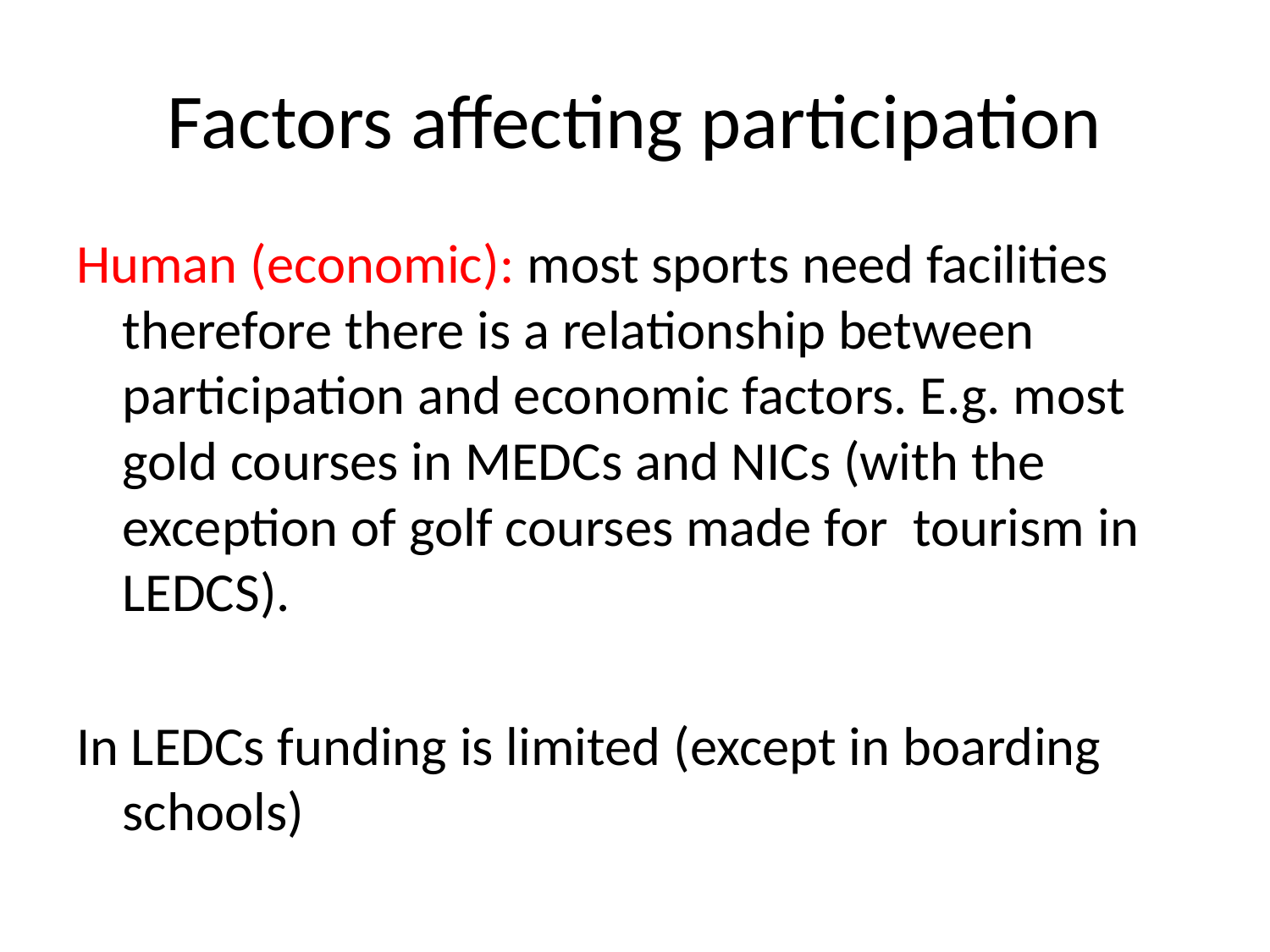

# Factors affecting participation
Human (economic): most sports need facilities therefore there is a relationship between participation and economic factors. E.g. most gold courses in MEDCs and NICs (with the exception of golf courses made for  tourism in LEDCS).

In LEDCs funding is limited (except in boarding schools)